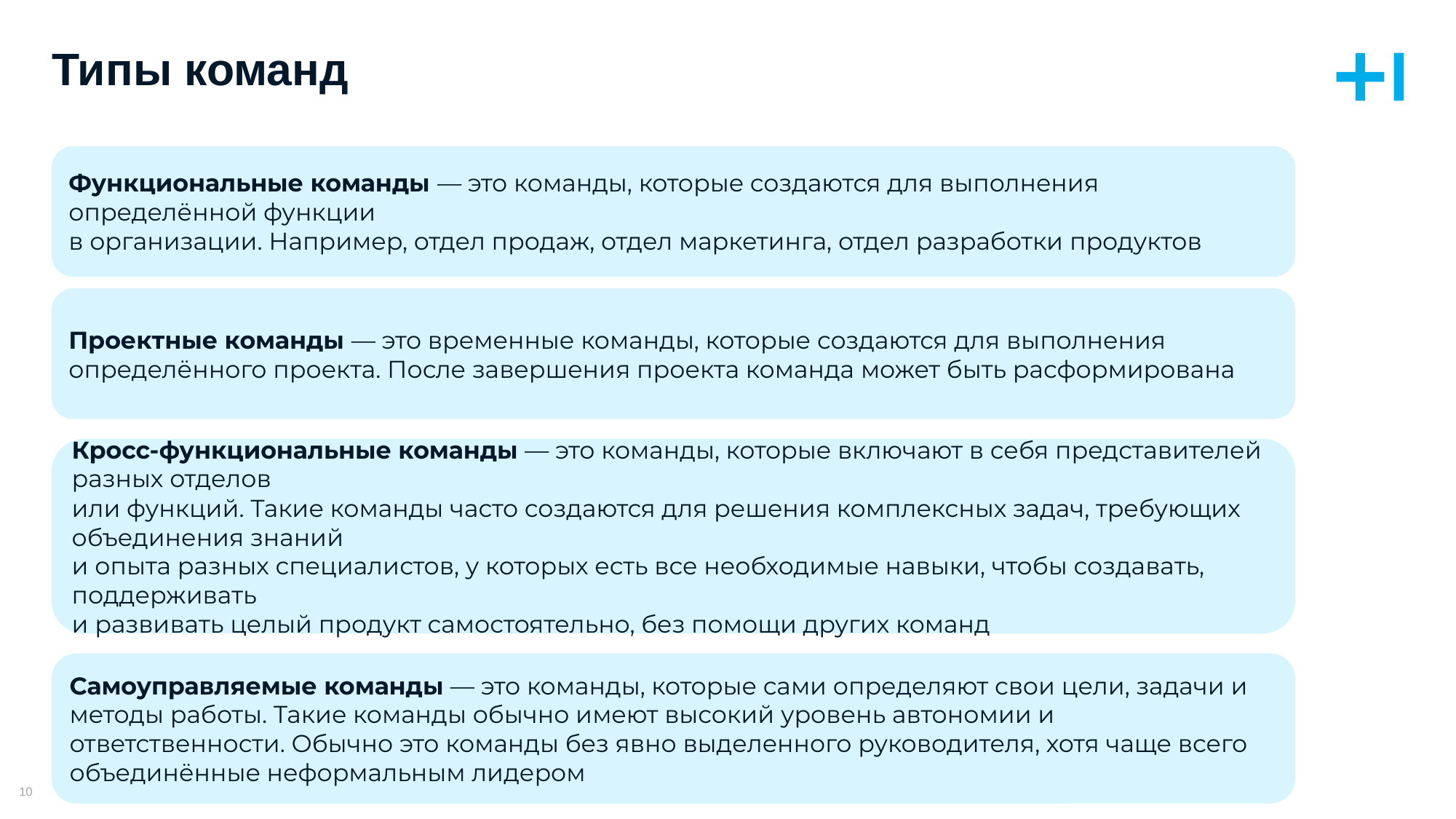

# Типы команд
Функциональные команды — это команды, которые создаются для выполнения определённой функции
в организации. Например, отдел продаж, отдел маркетинга, отдел разработки продуктов
Проектные команды — это временные команды, которые создаются для выполнения определённого проекта. После завершения проекта команда может быть расформирована
Кросс-функциональные команды — это команды, которые включают в себя представителей разных отделов
или функций. Такие команды часто создаются для решения комплексных задач, требующих объединения знаний
и опыта разных специалистов, у которых есть все необходимые навыки, чтобы создавать, поддерживать
и развивать целый продукт самостоятельно, без помощи других команд
Самоуправляемые команды — это команды, которые сами определяют свои цели, задачи и методы работы. Такие команды обычно имеют высокий уровень автономии и ответственности. Обычно это команды без явно выделенного руководителя, хотя чаще всего объединённые неформальным лидером